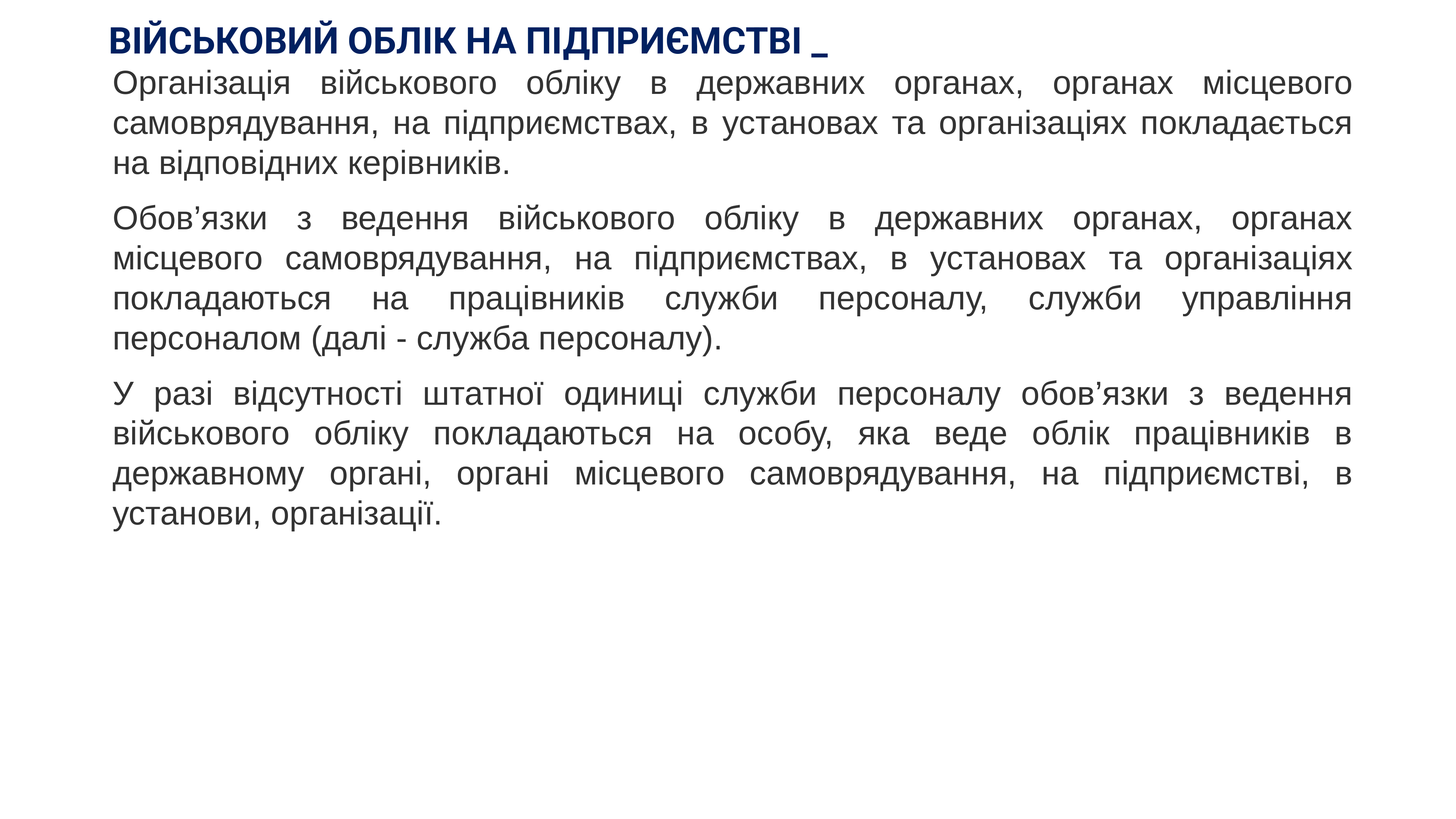

# ВІЙСЬКОВИЙ ОБЛІК НА ПІДПРИЄМСТВІ _
Організація військового обліку в державних органах, органах місцевого самоврядування, на підприємствах, в установах та організаціях покладається на відповідних керівників.
Обов’язки з ведення військового обліку в державних органах, органах місцевого самоврядування, на підприємствах, в установах та організаціях покладаються на працівників служби персоналу, служби управління персоналом (далі - служба персоналу).
У разі відсутності штатної одиниці служби персоналу обов’язки з ведення військового обліку покладаються на особу, яка веде облік працівників в державному органі, органі місцевого самоврядування, на підприємстві, в установи, організації.

KAZNACHEI
10